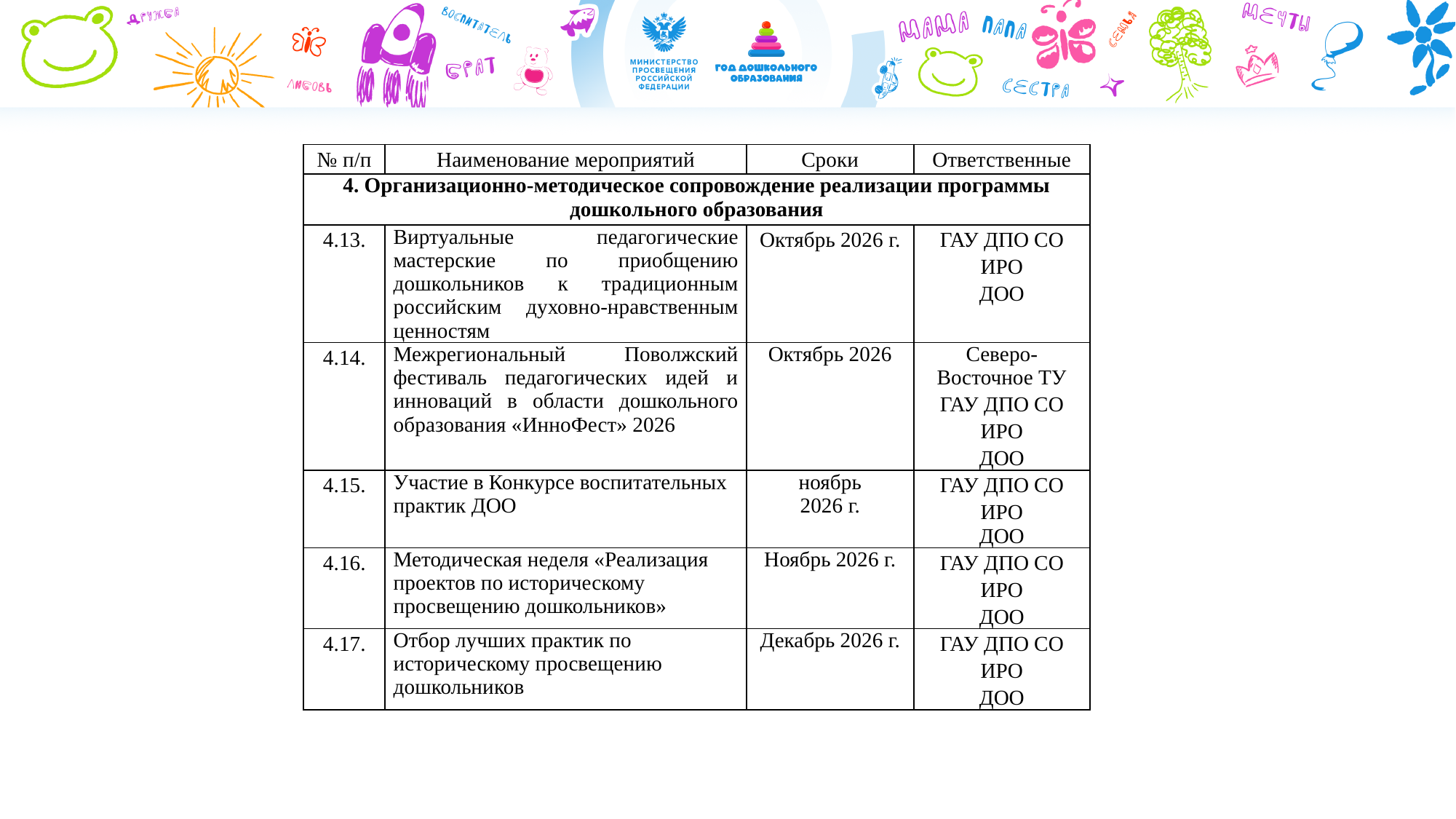

| № п/п | Наименование мероприятий | Сроки | Ответственные |
| --- | --- | --- | --- |
| 4. Организационно-методическое сопровождение реализации программы дошкольного образования |  |  |  |
| 4.13. | Виртуальные педагогические мастерские по приобщению дошкольников к традиционным российским духовно-нравственным ценностям | Октябрь 2026 г. | ГАУ ДПО СО ИРО ДОО |
| 4.14. | Межрегиональный Поволжский фестиваль педагогических идей и инноваций в области дошкольного образования «ИнноФест» 2026 | Октябрь 2026 | Северо-Восточное ТУ ГАУ ДПО СО ИРО ДОО |
| 4.15. | Участие в Конкурсе воспитательных практик ДОО | ноябрь 2026 г. | ГАУ ДПО СО ИРО ДОО |
| 4.16. | Методическая неделя «Реализация проектов по историческому просвещению дошкольников» | Ноябрь 2026 г. | ГАУ ДПО СО ИРО ДОО |
| 4.17. | Отбор лучших практик по историческому просвещению дошкольников | Декабрь 2026 г. | ГАУ ДПО СО ИРО ДОО |